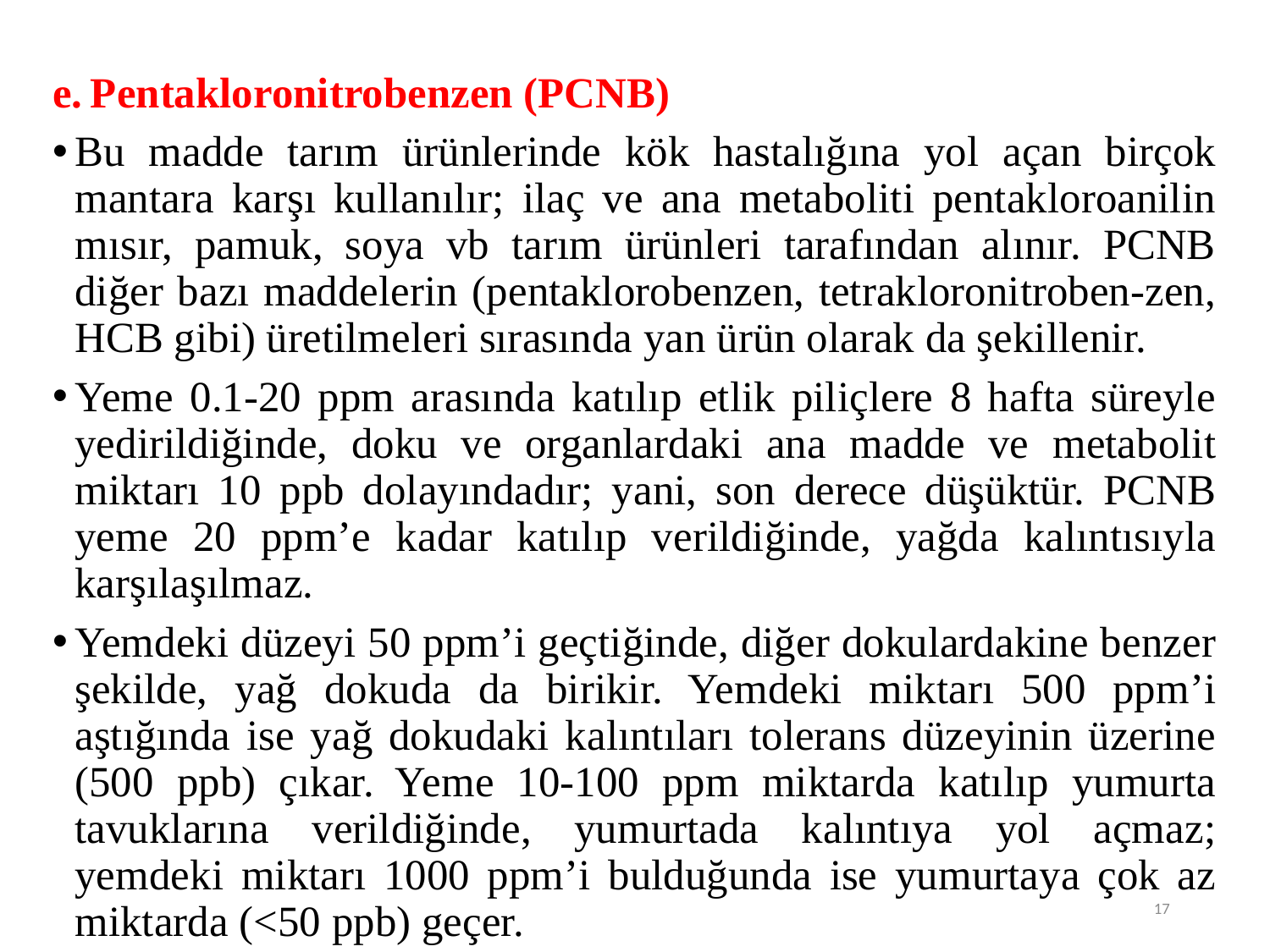

e. Pentakloronitrobenzen (PCNB)
Bu madde tarım ürünlerinde kök hastalığına yol açan birçok mantara karşı kullanılır; ilaç ve ana metaboliti pentakloroanilin mısır, pamuk, soya vb tarım ürünleri tarafından alınır. PCNB diğer bazı maddelerin (pentaklorobenzen, tetrakloronitroben-zen, HCB gibi) üretilmeleri sırasında yan ürün olarak da şekillenir.
Yeme 0.1-20 ppm arasında katılıp etlik piliçlere 8 hafta süreyle yedirildiğinde, doku ve organlardaki ana madde ve metabolit miktarı 10 ppb dolayındadır; yani, son derece düşüktür. PCNB yeme 20 ppm’e kadar katılıp verildiğinde, yağda kalıntısıyla karşılaşılmaz.
Yemdeki düzeyi 50 ppm’i geçtiğinde, diğer dokulardakine benzer şekilde, yağ dokuda da birikir. Yemdeki miktarı 500 ppm’i aştığında ise yağ dokudaki kalıntıları tolerans düzeyinin üzerine (500 ppb) çıkar. Yeme 10-100 ppm miktarda katılıp yumurta tavuklarına verildiğinde, yumurtada kalıntıya yol açmaz; yemdeki miktarı 1000 ppm’i bulduğunda ise yumurtaya çok az miktarda (<50 ppb) geçer.

17